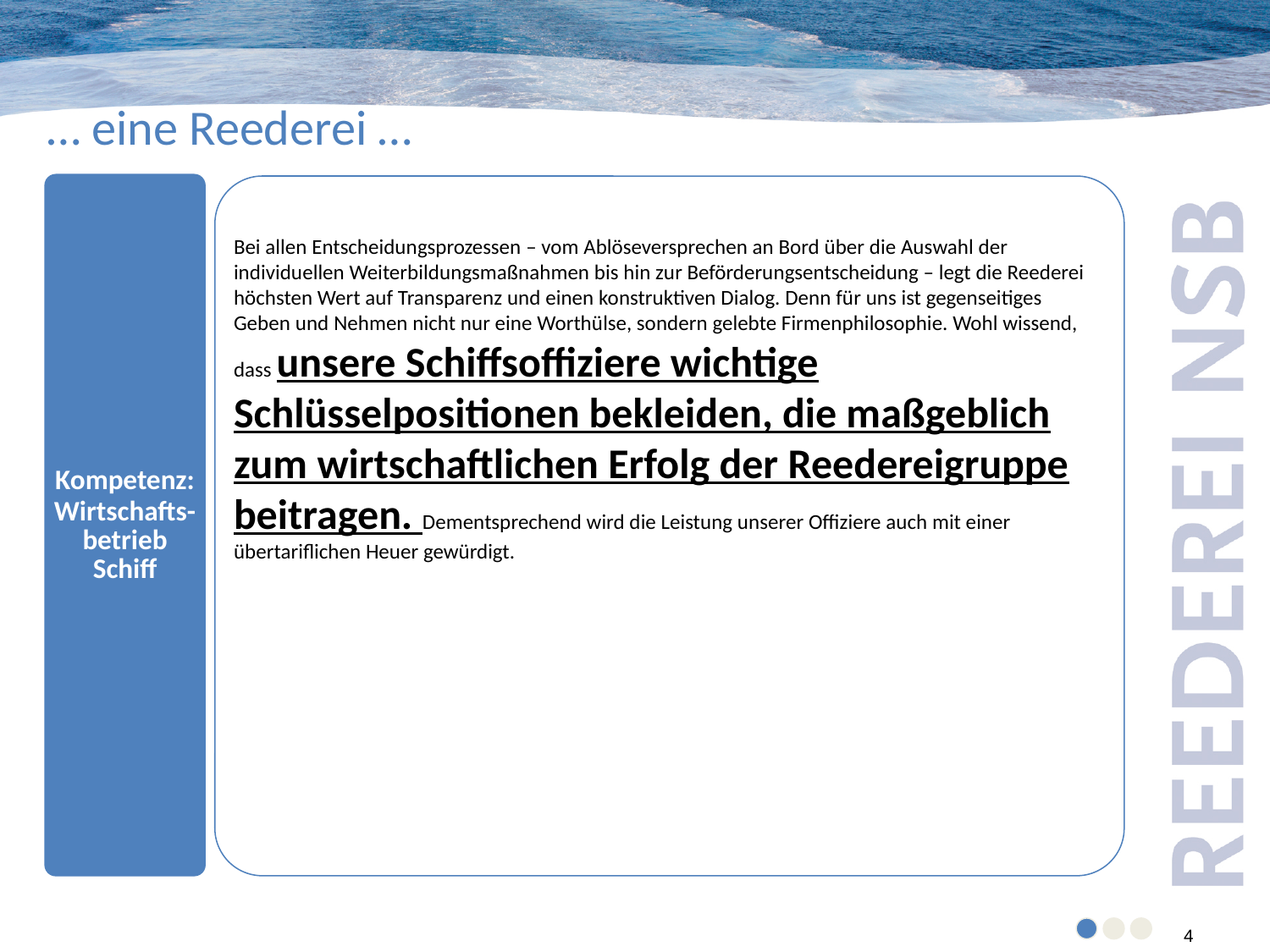

… eine Reederei …
Kompetenz:
Wirtschafts-betrieb Schiff

Bei allen Entscheidungsprozessen – vom Ablöseversprechen an Bord über die Auswahl der individuellen Weiterbildungsmaßnahmen bis hin zur Beförderungsentscheidung – legt die Reederei höchsten Wert auf Transparenz und einen konstruktiven Dialog. Denn für uns ist gegenseitiges Geben und Nehmen nicht nur eine Worthülse, sondern gelebte Firmenphilosophie. Wohl wissend, dass unsere Schiffsoffiziere wichtige Schlüsselpositionen bekleiden, die maßgeblich zum wirtschaftlichen Erfolg der Reedereigruppe beitragen. Dementsprechend wird die Leistung unserer Offiziere auch mit einer übertariflichen Heuer gewürdigt.

4